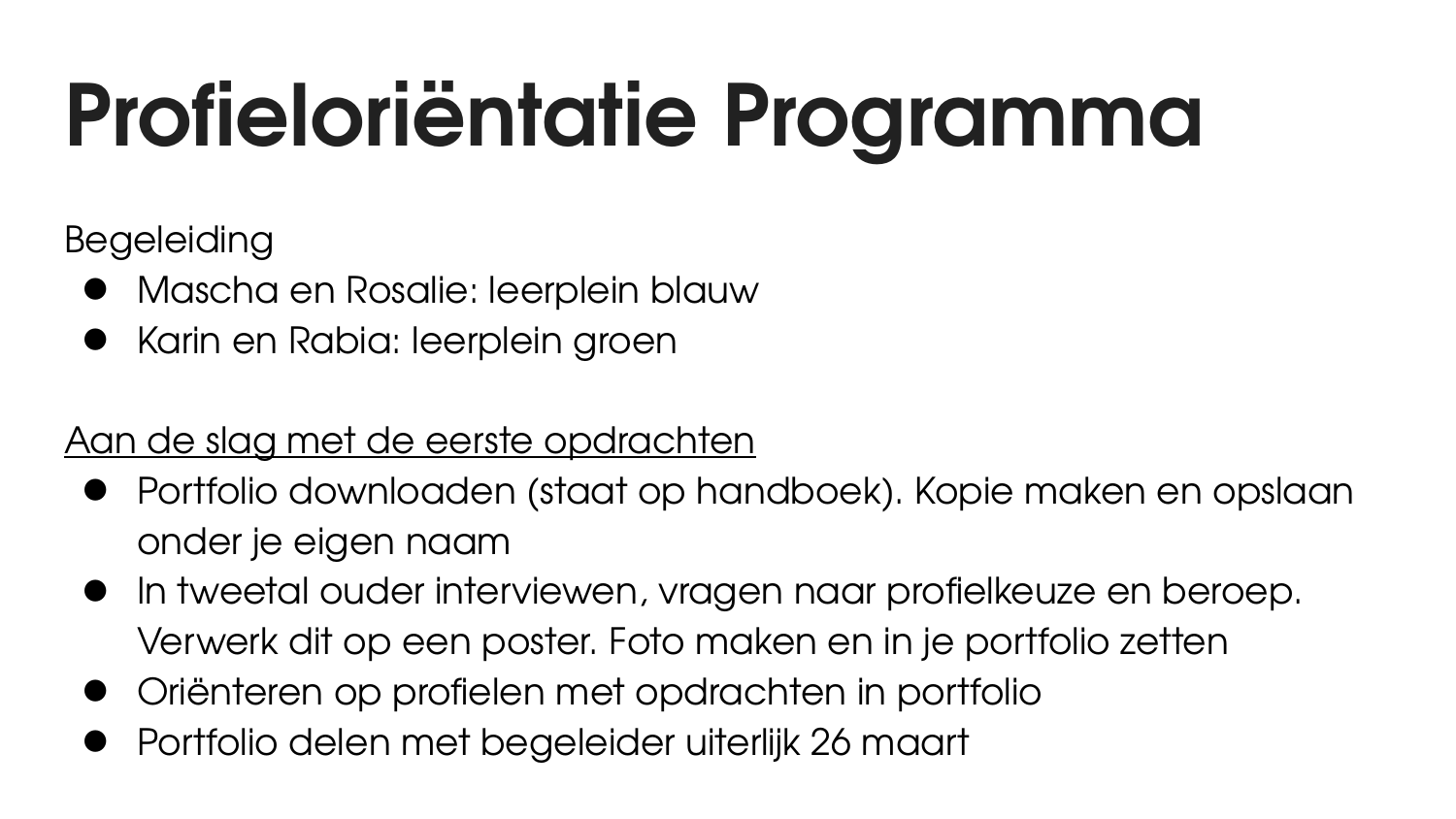

# Profieloriëntatie Programma
Begeleiding
Mascha en Rosalie: leerplein blauw
Karin en Rabia: leerplein groen

Aan de slag met de eerste opdrachten
Portfolio downloaden (staat op handboek). Kopie maken en opslaan onder je eigen naam
In tweetal ouder interviewen, vragen naar profielkeuze en beroep. Verwerk dit op een poster. Foto maken en in je portfolio zetten
Oriënteren op profielen met opdrachten in portfolio
Portfolio delen met begeleider uiterlijk 26 maart